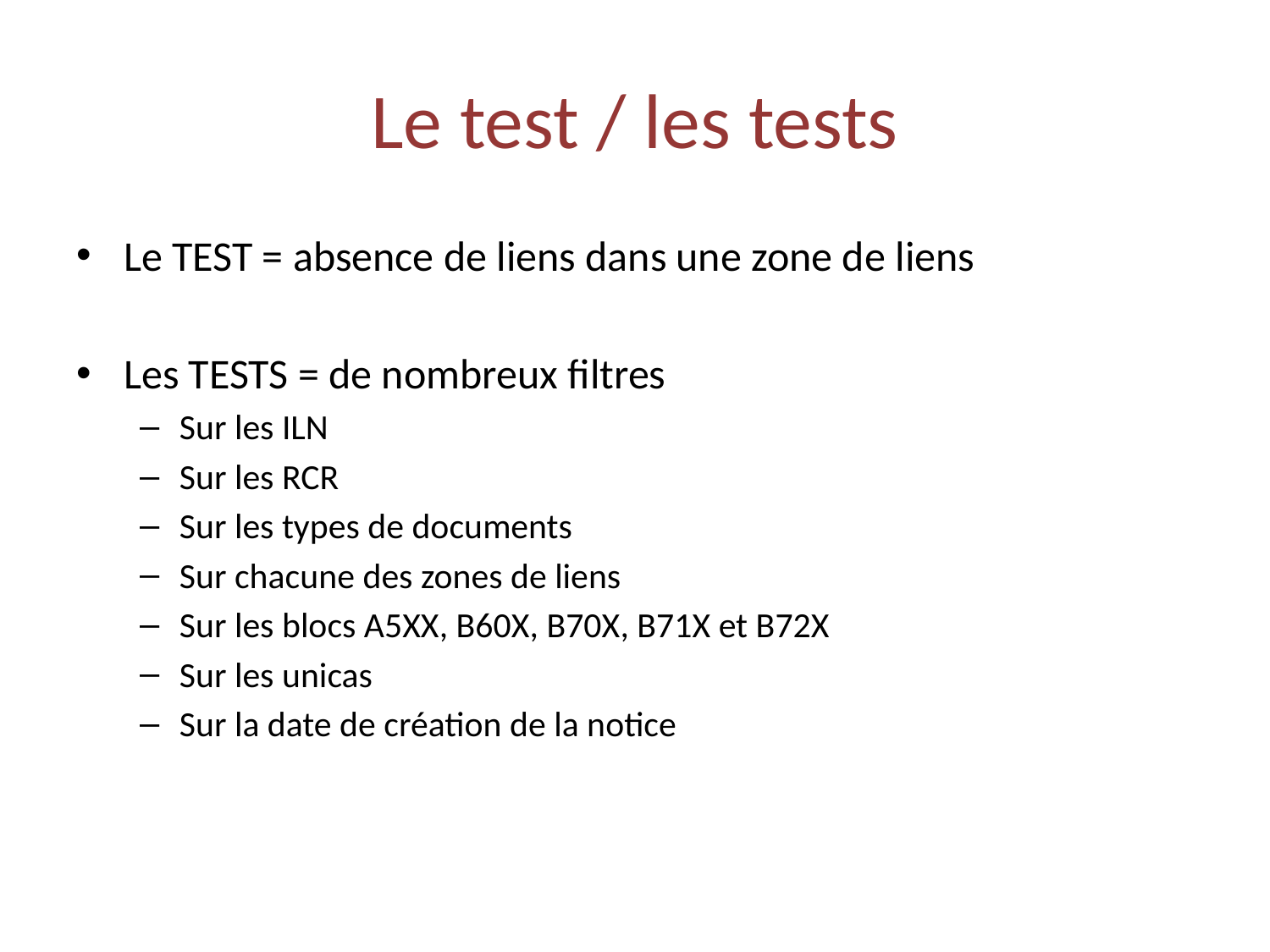

# Le test / les tests
Le TEST = absence de liens dans une zone de liens

Les TESTS = de nombreux filtres
Sur les ILN
Sur les RCR
Sur les types de documents
Sur chacune des zones de liens
Sur les blocs A5XX, B60X, B70X, B71X et B72X
Sur les unicas
Sur la date de création de la notice